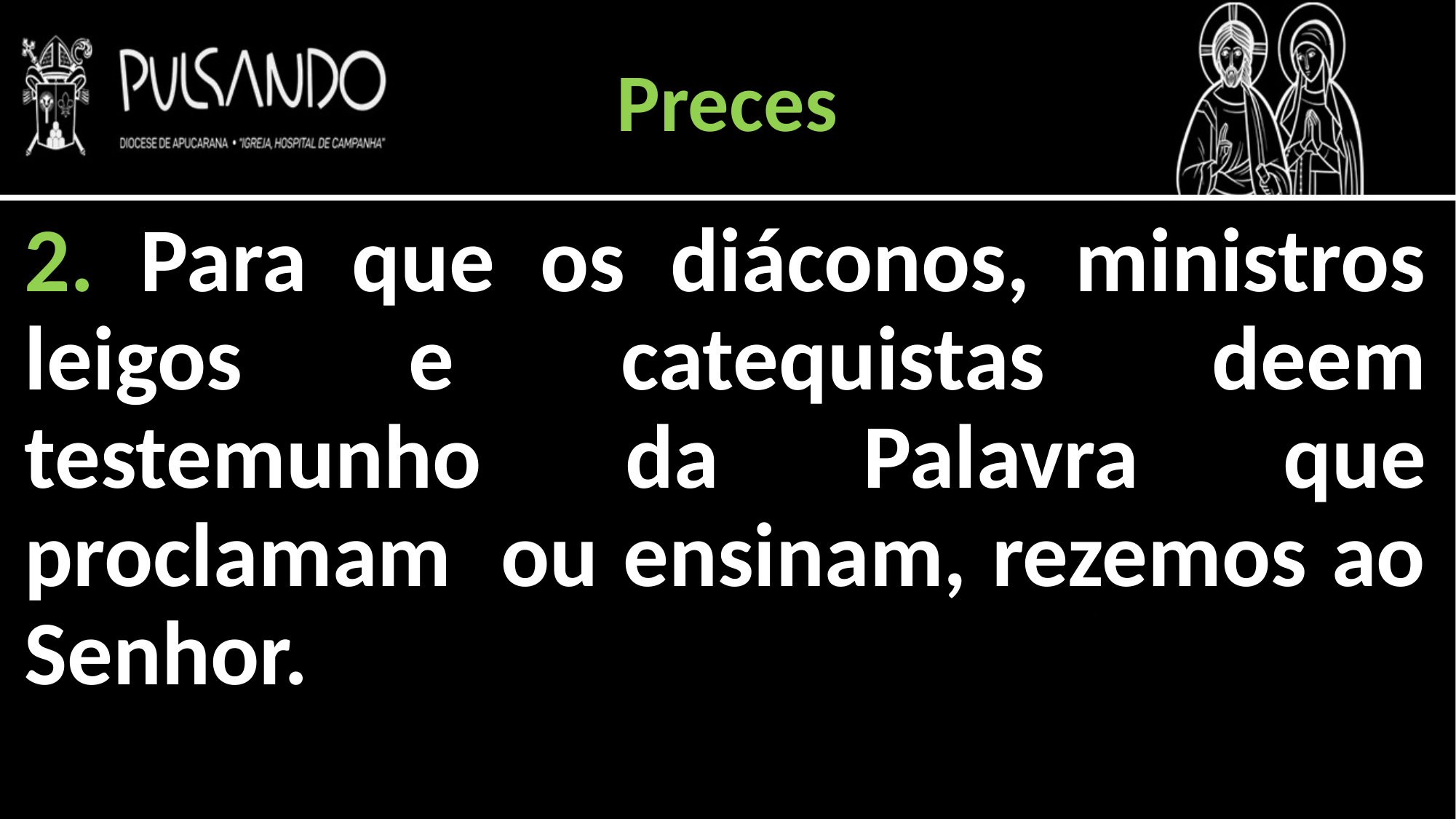

Preces
2. Para que os diáconos, ministros leigos e catequistas deem testemunho da Palavra que proclamam  ou ensinam, rezemos ao Senhor.